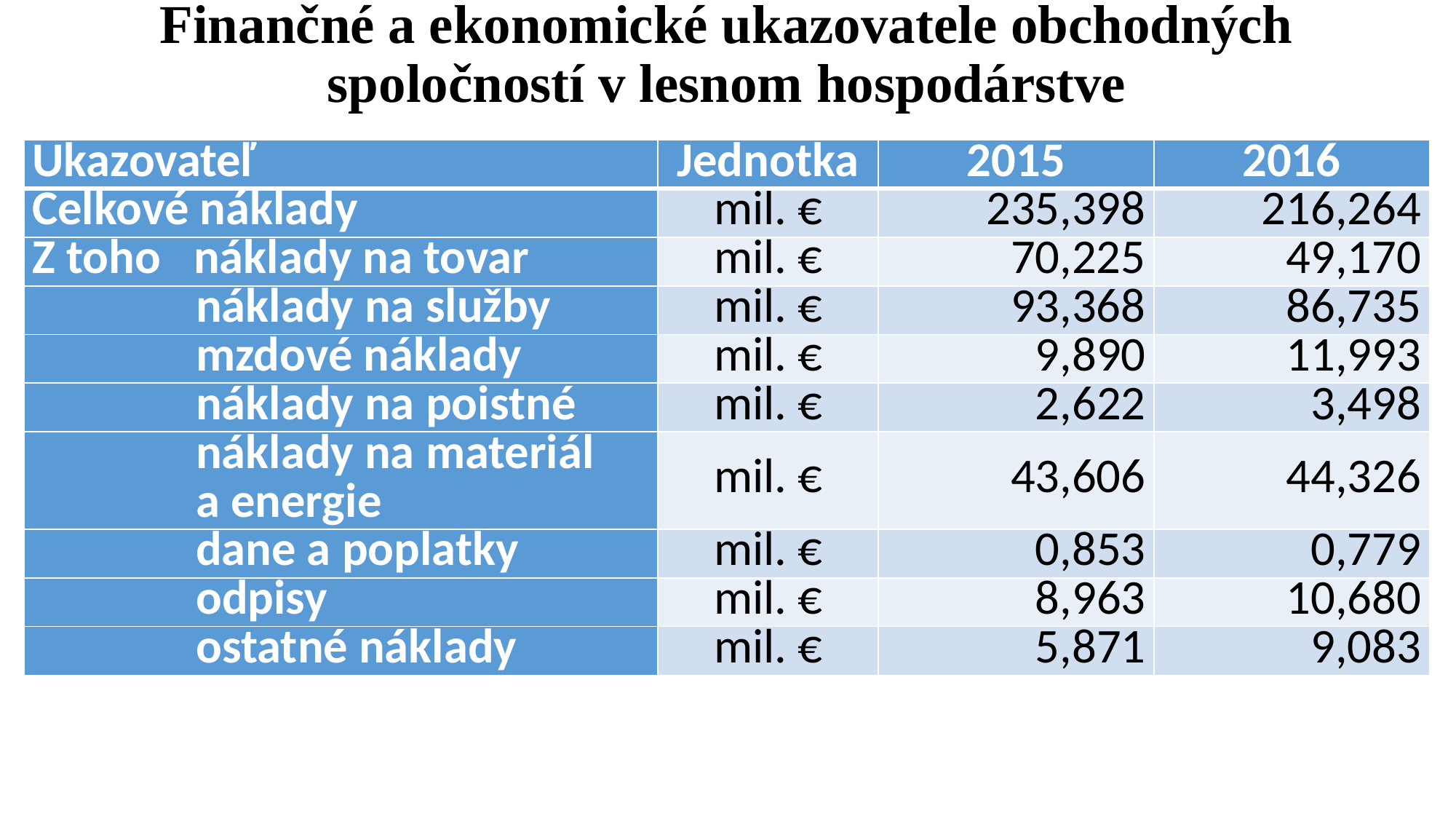

# Finančné a ekonomické ukazovatele obchodných spoločností v lesnom hospodárstve
| Ukazovateľ | Jednotka | 2015 | 2016 |
| --- | --- | --- | --- |
| Celkové náklady | mil. € | 235,398 | 216,264 |
| Z toho náklady na tovar | mil. € | 70,225 | 49,170 |
| náklady na služby | mil. € | 93,368 | 86,735 |
| mzdové náklady | mil. € | 9,890 | 11,993 |
| náklady na poistné | mil. € | 2,622 | 3,498 |
| náklady na materiál a energie | mil. € | 43,606 | 44,326 |
| dane a poplatky | mil. € | 0,853 | 0,779 |
| odpisy | mil. € | 8,963 | 10,680 |
| ostatné náklady | mil. € | 5,871 | 9,083 |